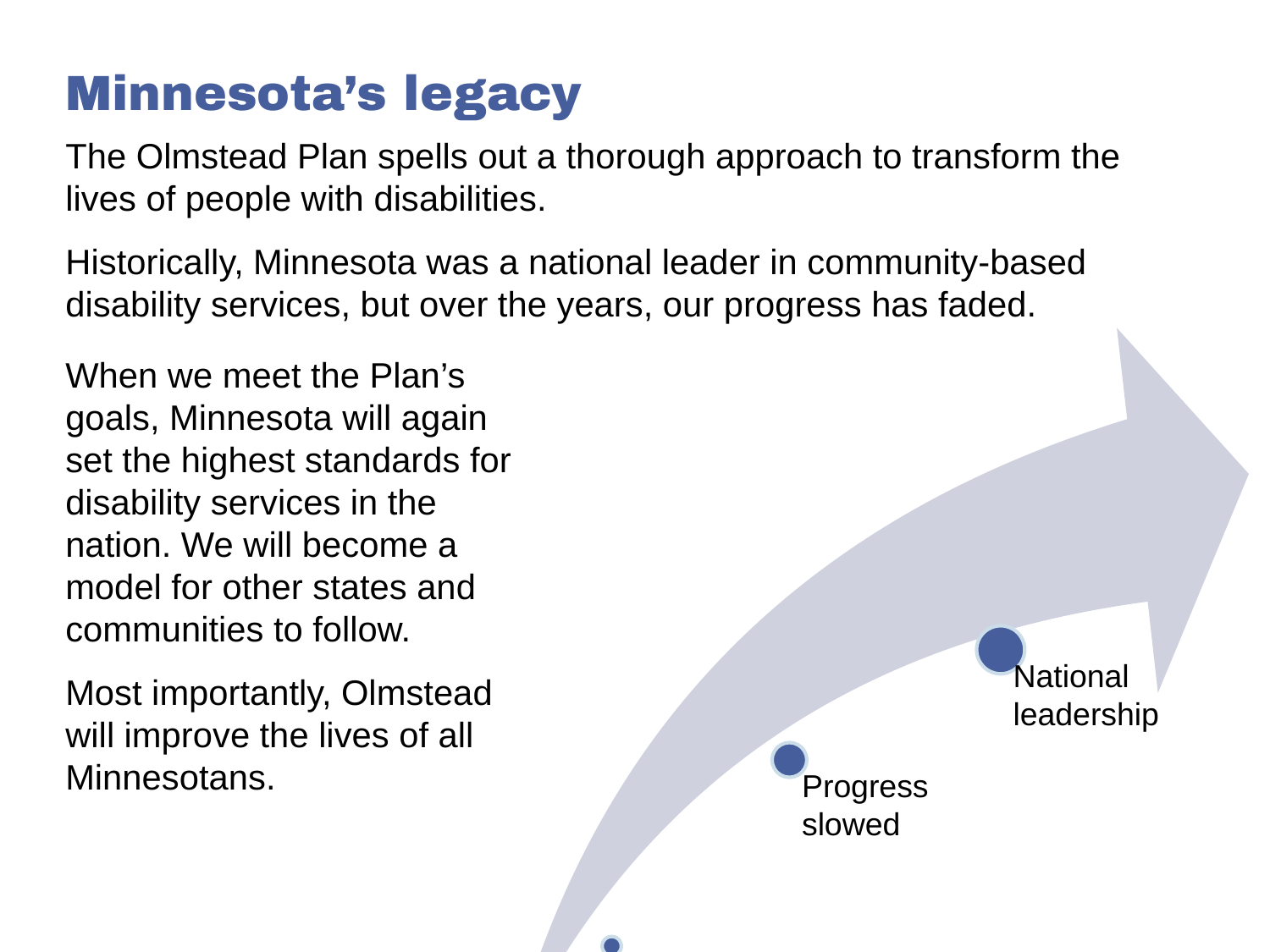

# Minnesota’s legacy
The Olmstead Plan spells out a thorough approach to transform the lives of people with disabilities.
Historically, Minnesota was a national leader in community-based disability services, but over the years, our progress has faded.
Progress slowed
National leadership
When we meet the Plan’s goals, Minnesota will again set the highest standards for disability services in the nation. We will become a model for other states and communities to follow.
Most importantly, Olmstead will improve the lives of all Minnesotans.